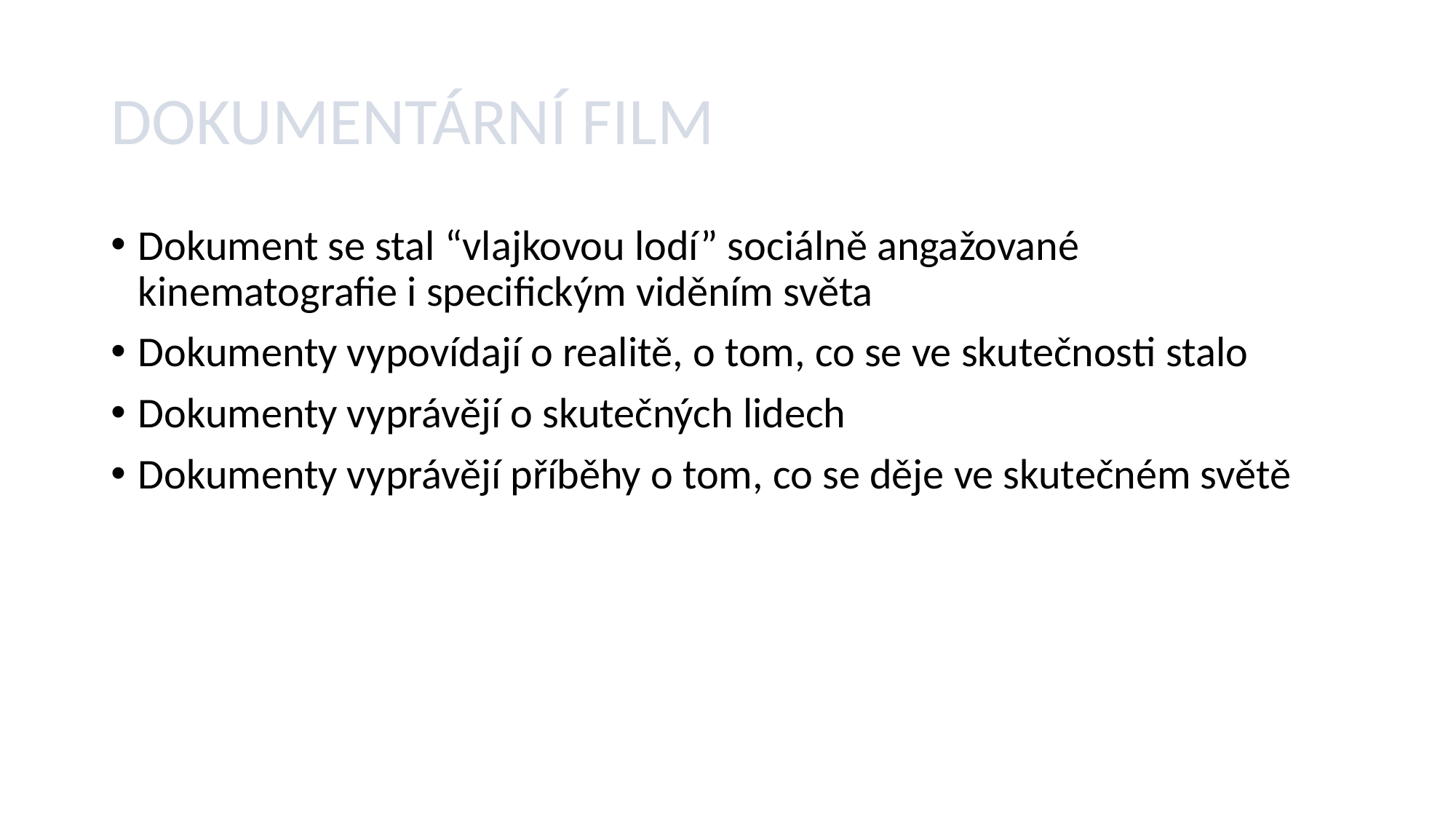

# DOKUMENTÁRNÍ FILM
Dokument se stal “vlajkovou lodí” sociálně angažované kinematografie i specifickým viděním světa
Dokumenty vypovídají o realitě, o tom, co se ve skutečnosti stalo
Dokumenty vyprávějí o skutečných lidech
Dokumenty vyprávějí příběhy o tom, co se děje ve skutečném světě